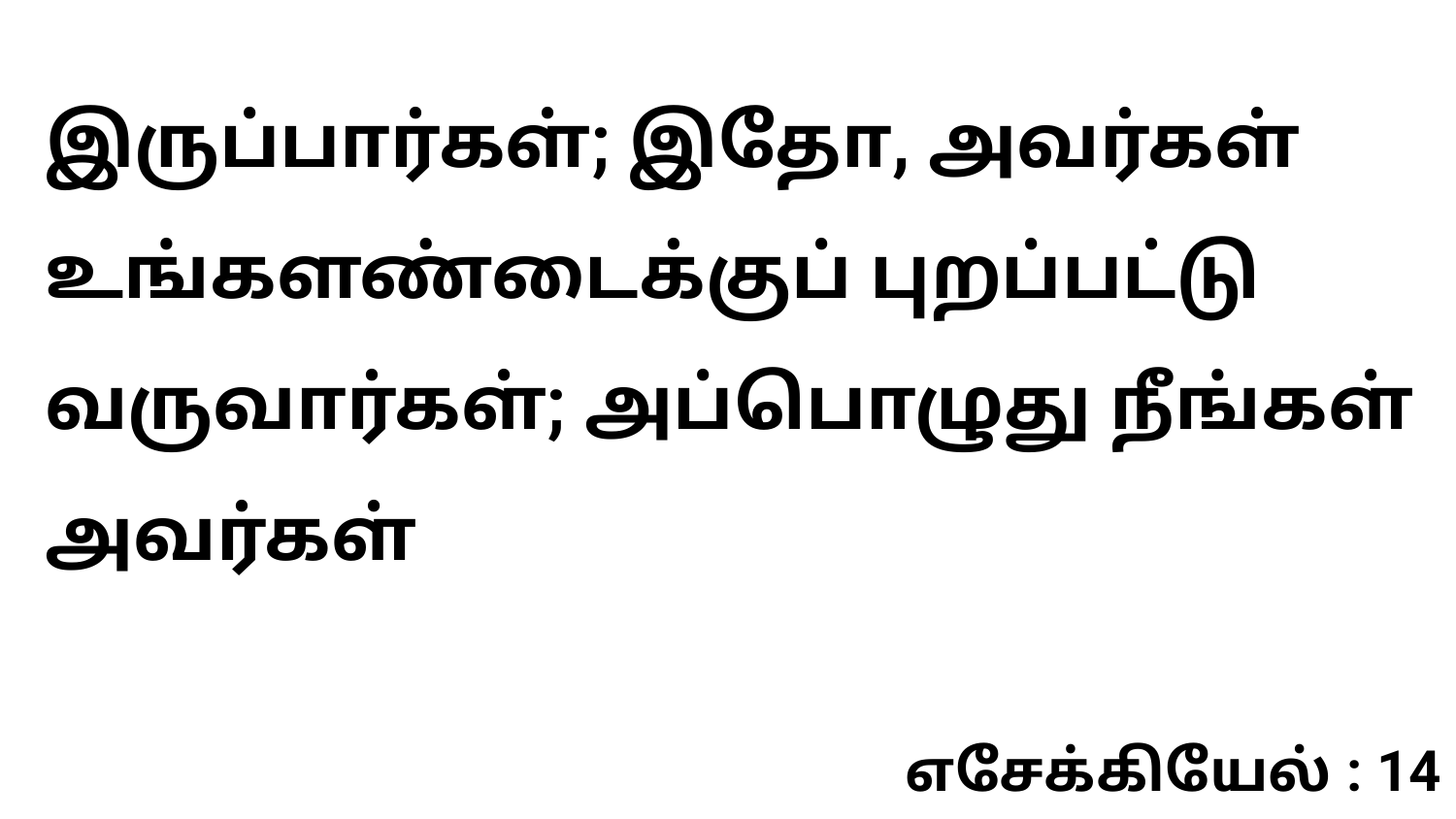

இருப்பார்கள்; இதோ, அவர்கள் உங்களண்டைக்குப் புறப்பட்டு வருவார்கள்; அப்பொழுது நீங்கள் அவர்கள்
எசேக்கியேல் : 14